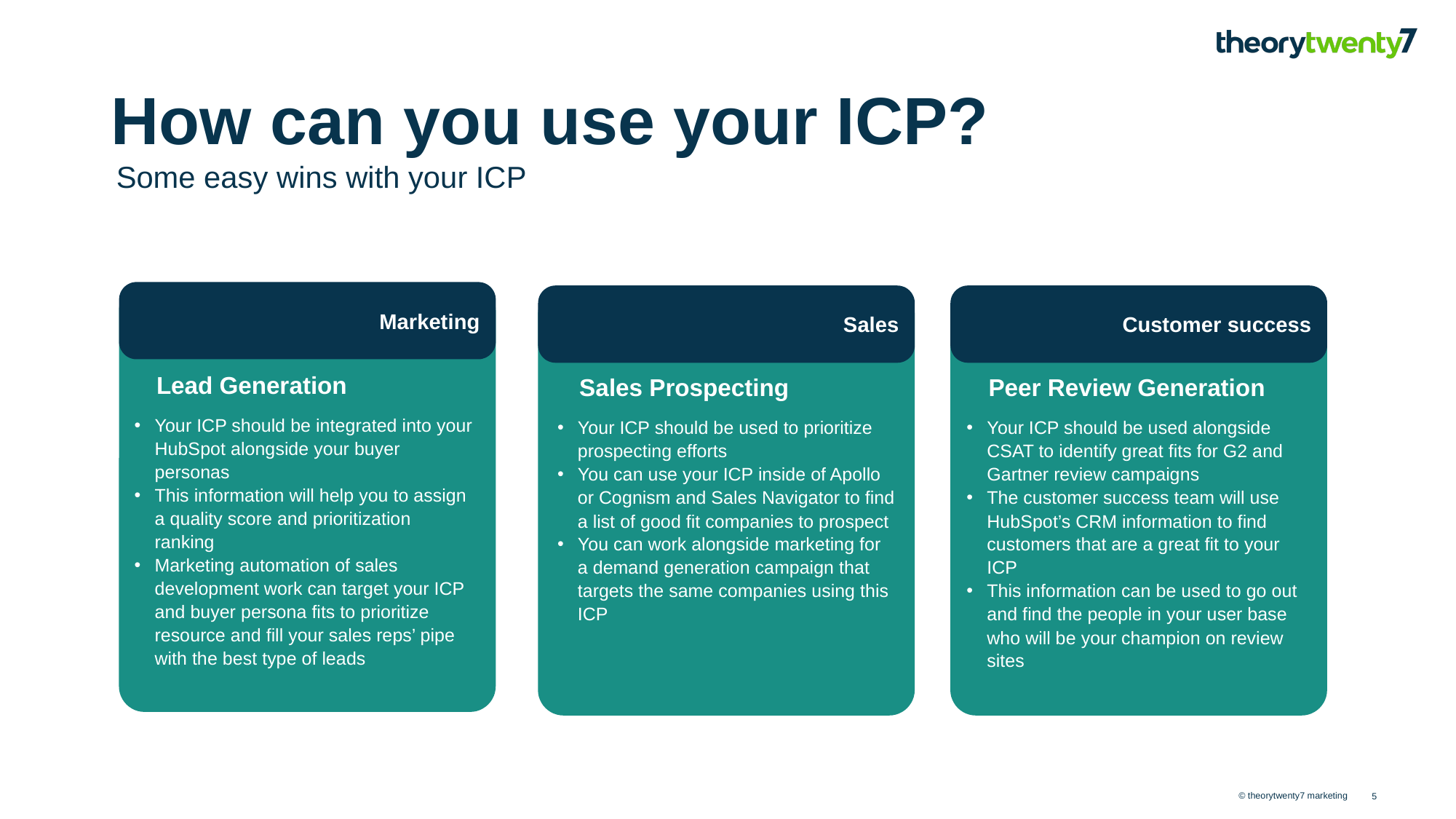

# How can you use your ICP?
Some easy wins with your ICP
Marketing

Sales
Customer success

Lead Generation
Sales Prospecting
Peer Review Generation
Your ICP should be integrated into your HubSpot alongside your buyer personas
This information will help you to assign a quality score and prioritization ranking
Marketing automation of sales development work can target your ICP and buyer persona fits to prioritize resource and fill your sales reps’ pipe with the best type of leads

Your ICP should be used to prioritize prospecting efforts
You can use your ICP inside of Apollo or Cognism and Sales Navigator to find a list of good fit companies to prospect
You can work alongside marketing for a demand generation campaign that targets the same companies using this ICP
Your ICP should be used alongside CSAT to identify great fits for G2 and Gartner review campaigns
The customer success team will use HubSpot’s CRM information to find customers that are a great fit to your ICP
This information can be used to go out and find the people in your user base who will be your champion on review sites
5
© theorytwenty7 marketing